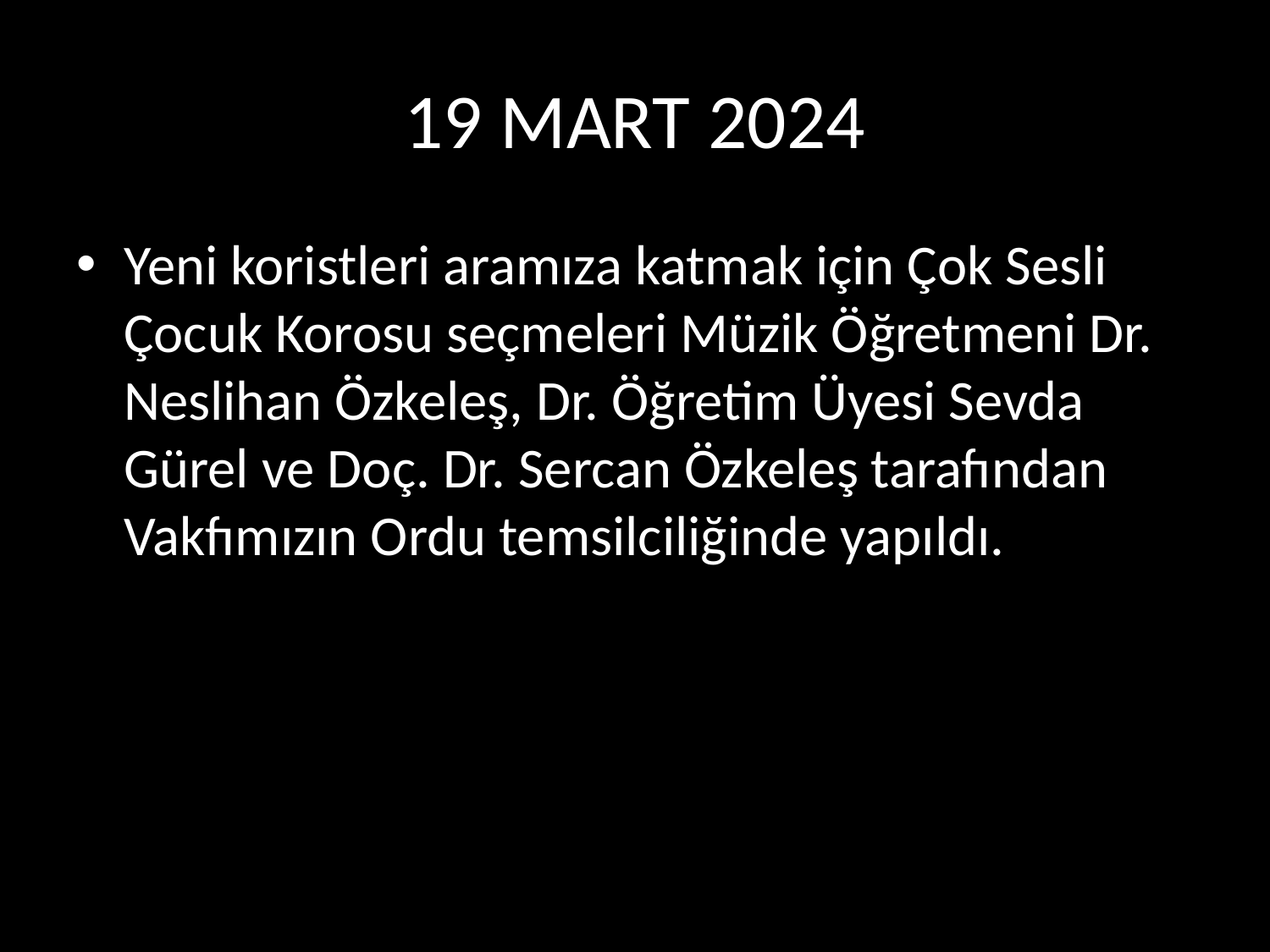

# 19 MART 2024
Yeni koristleri aramıza katmak için Çok Sesli Çocuk Korosu seçmeleri Müzik Öğretmeni Dr. Neslihan Özkeleş, Dr. Öğretim Üyesi Sevda Gürel ve Doç. Dr. Sercan Özkeleş tarafından Vakfımızın Ordu temsilciliğinde yapıldı.